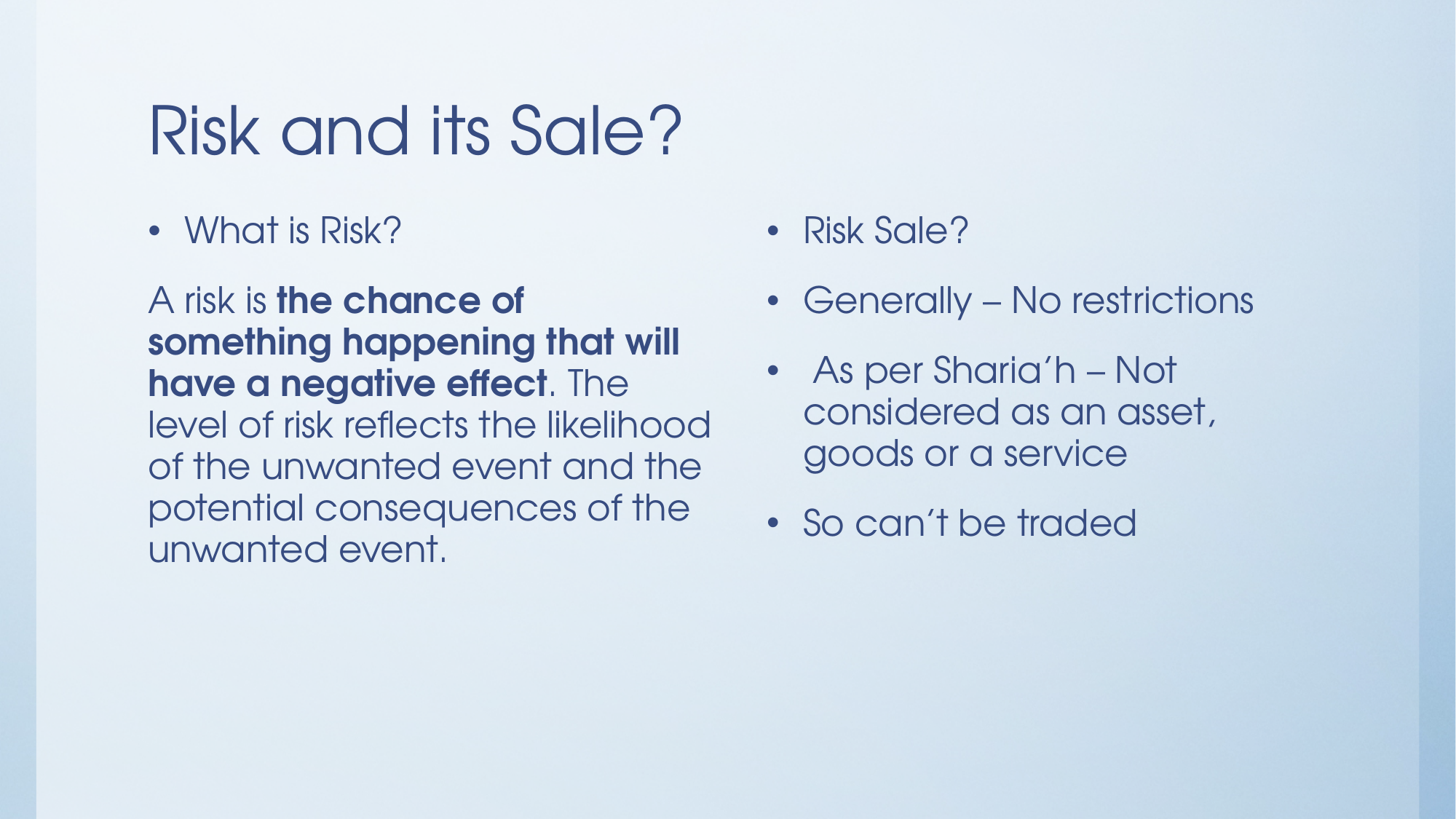

# Risk and its Sale?
What is Risk?
A risk is the chance of something happening that will have a negative effect. The level of risk reflects the likelihood of the unwanted event and the potential consequences of the unwanted event.
Risk Sale?
Generally – No restrictions
 As per Sharia’h – Not considered as an asset, goods or a service
So can’t be traded